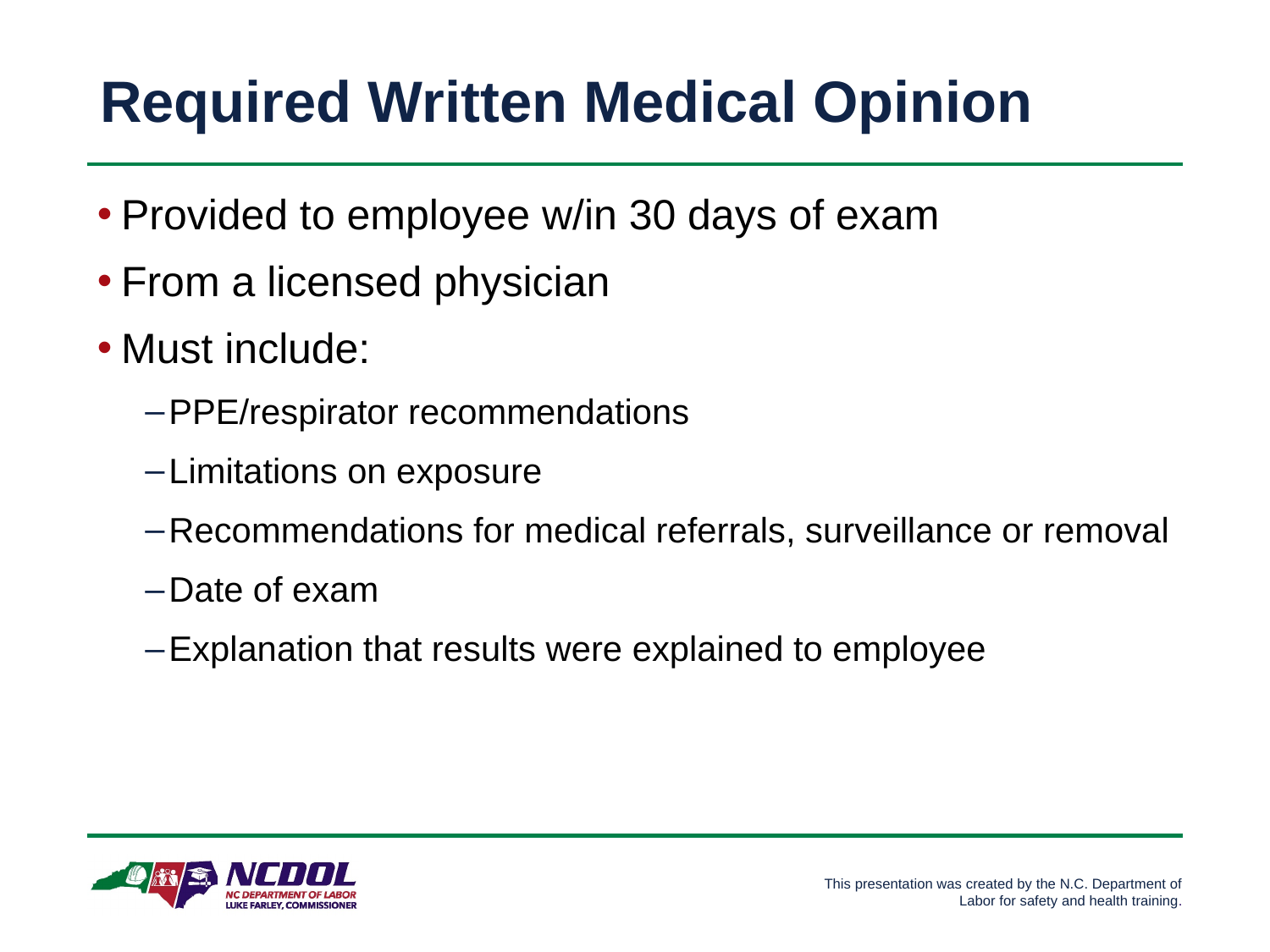

# Required Written Medical Opinion
Provided to employee w/in 30 days of exam
From a licensed physician
Must include:
PPE/respirator recommendations
Limitations on exposure
Recommendations for medical referrals, surveillance or removal
Date of exam
Explanation that results were explained to employee